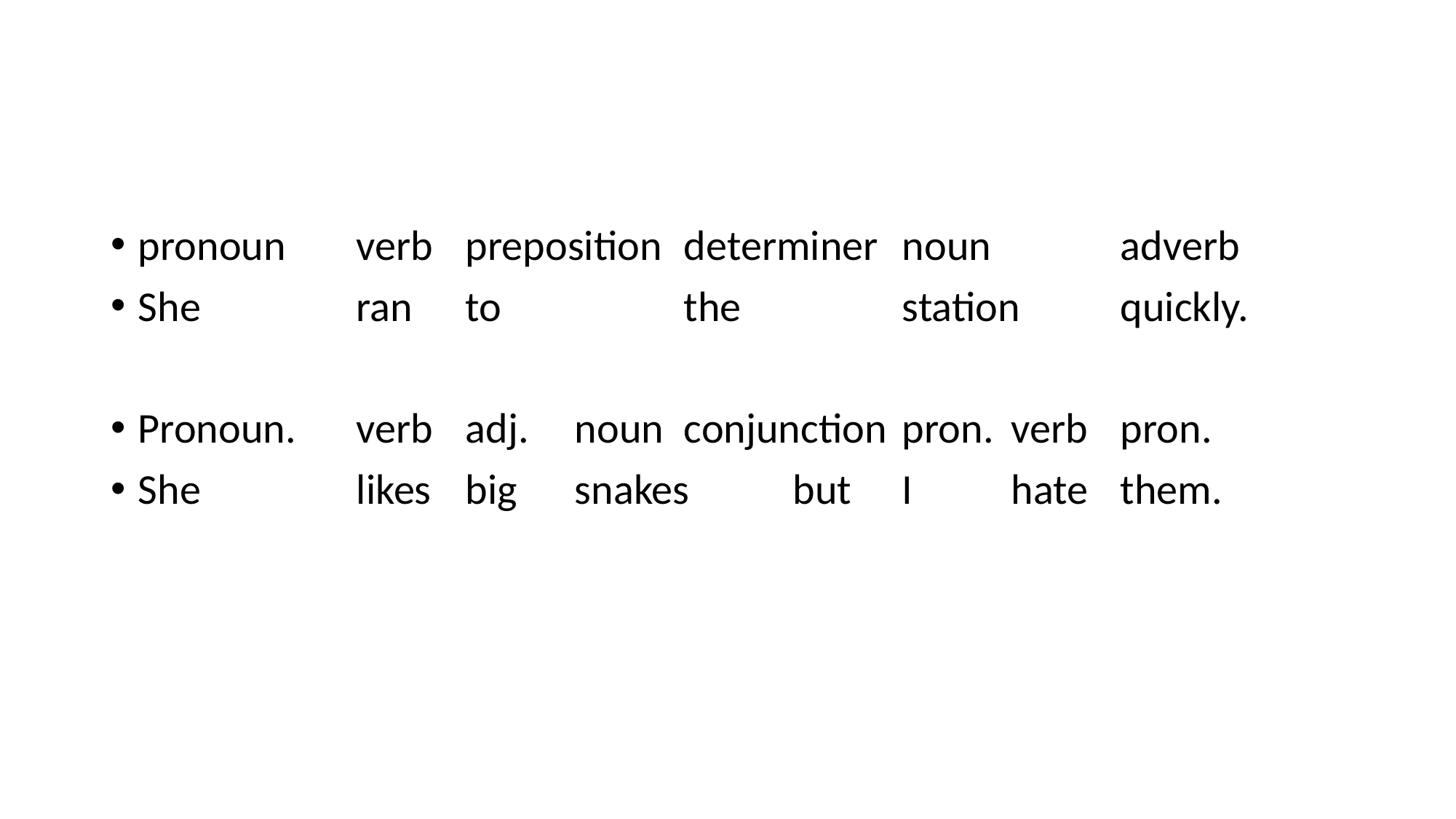

#
pronoun	verb	preposition	determiner	noun		adverb
She		ran	to		the		station	quickly.

Pronoun.	verb	adj.	noun	conjunction	pron.	verb	pron.
She		likes	big	snakes	but	I	hate	them.